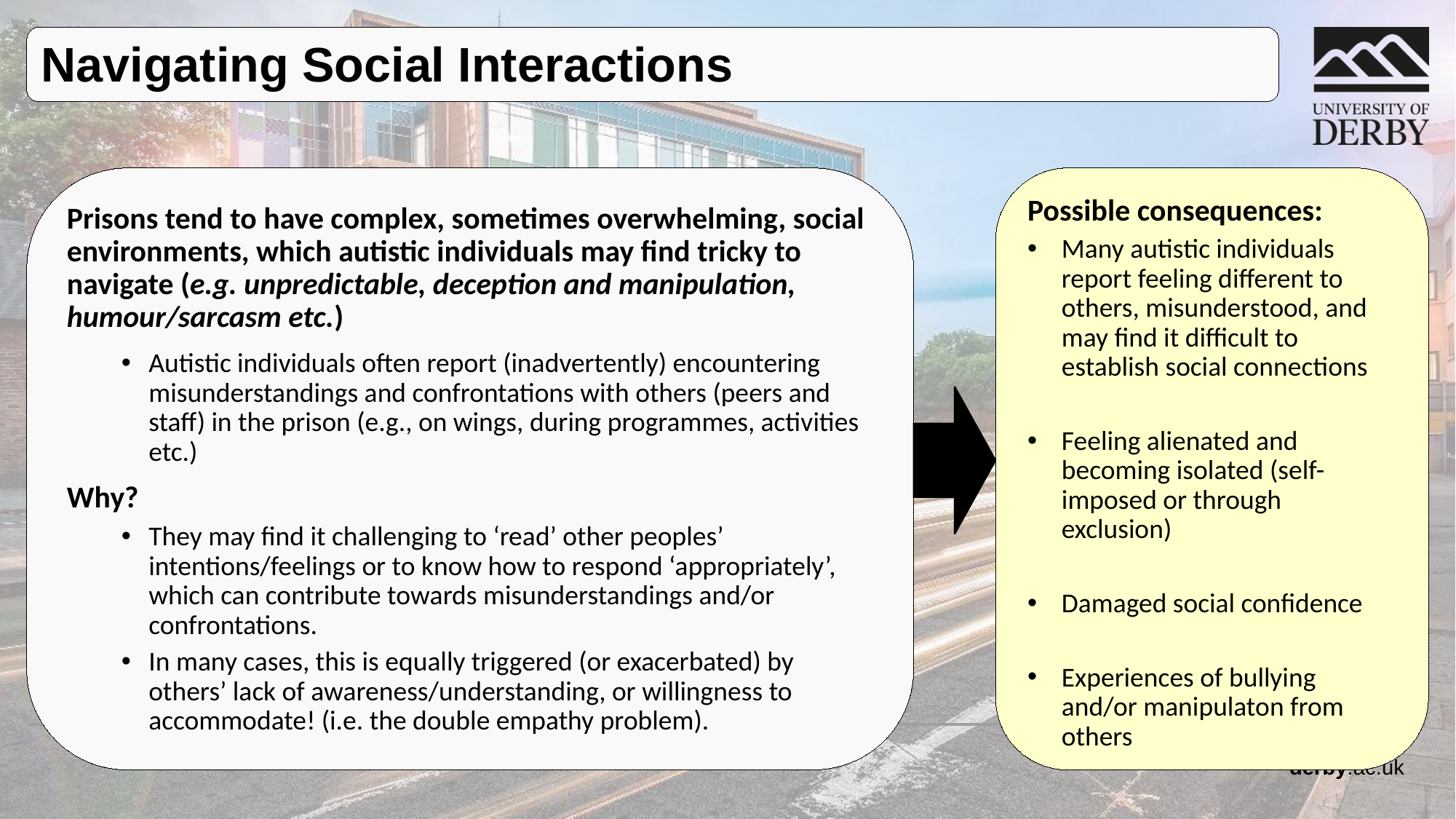

Navigating Social Interactions
Prisons tend to have complex, sometimes overwhelming, social environments, which autistic individuals may find tricky to navigate (e.g. unpredictable, deception and manipulation, humour/sarcasm etc.)
Autistic individuals often report (inadvertently) encountering misunderstandings and confrontations with others (peers and staff) in the prison (e.g., on wings, during programmes, activities etc.)
Why?
They may find it challenging to ‘read’ other peoples’ intentions/feelings or to know how to respond ‘appropriately’, which can contribute towards misunderstandings and/or confrontations.
In many cases, this is equally triggered (or exacerbated) by others’ lack of awareness/understanding, or willingness to accommodate! (i.e. the double empathy problem).
Possible consequences:
Many autistic individuals report feeling different to others, misunderstood, and may find it difficult to establish social connections

Feeling alienated and becoming isolated (self-imposed or through exclusion)

Damaged social confidence

Experiences of bullying and/or manipulaton from others